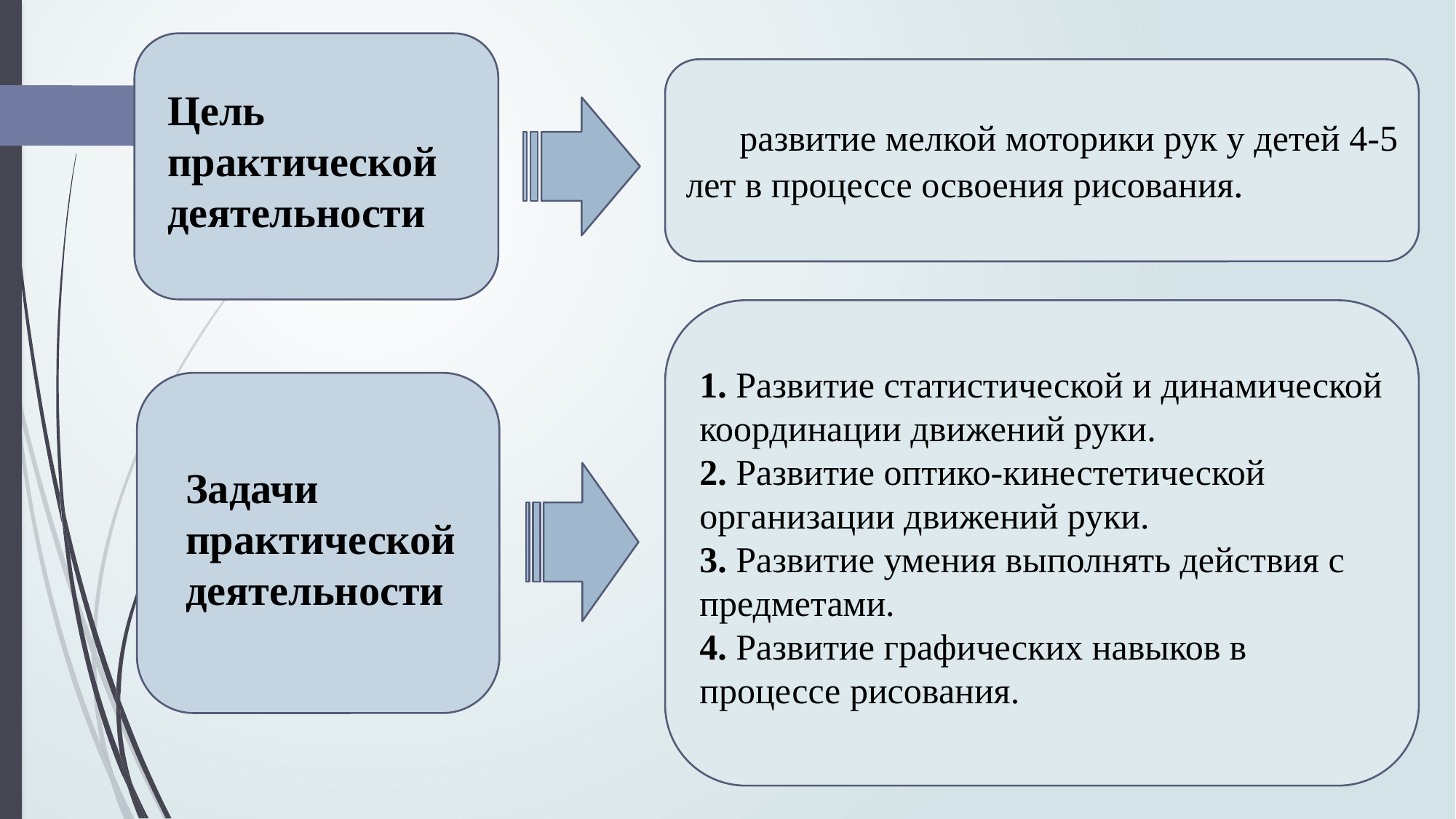

развитие мелкой моторики рук у детей 4-5 лет в процессе освоения рисования.
Цель практической деятельности

1. Развитие статистической и динамической координации движений руки.
2. Развитие оптико-кинестетической организации движений руки.
3. Развитие умения выполнять действия с предметами.
4. Развитие графических навыков в процессе рисования.

Задачи практической деятельности